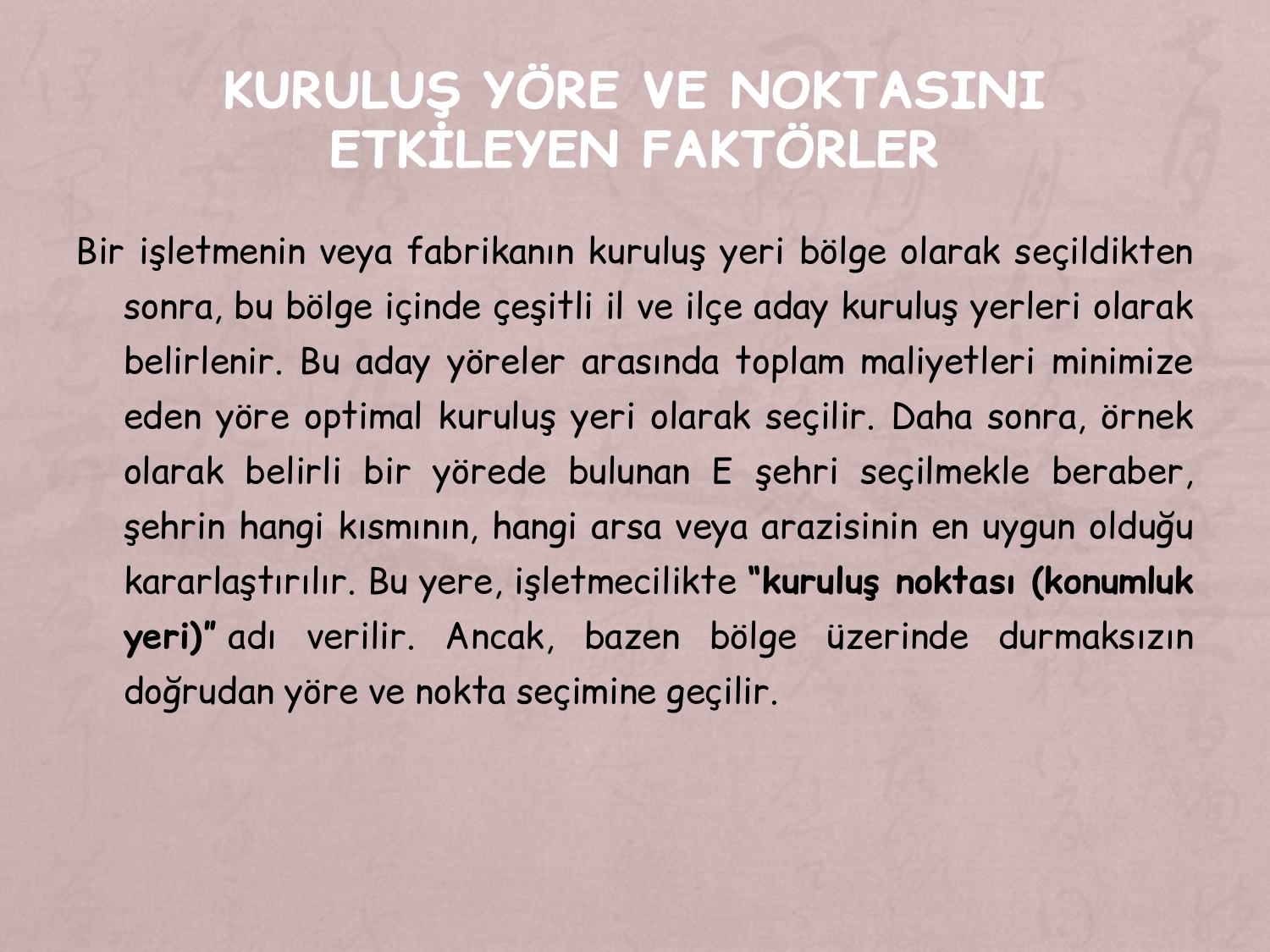

# KURULUŞ YÖRE VE NOKTASINI ETKİLEYEN FAKTÖRLER
Bir işletmenin veya fabrikanın kuruluş yeri bölge olarak seçildikten sonra, bu bölge içinde çeşitli il ve ilçe aday kuruluş yerleri olarak belirlenir. Bu aday yöreler arasında toplam maliyetleri minimize eden yöre optimal kuruluş yeri olarak seçilir. Daha sonra, örnek olarak belirli bir yörede bulunan E şehri seçilmekle beraber, şehrin hangi kısmının, hangi arsa veya arazisinin en uygun olduğu kararlaştırılır. Bu yere, işletmecilikte “kuruluş noktası (konumluk yeri)” adı verilir. Ancak, bazen bölge üzerinde durmaksızın doğrudan yöre ve nokta seçimine geçilir.